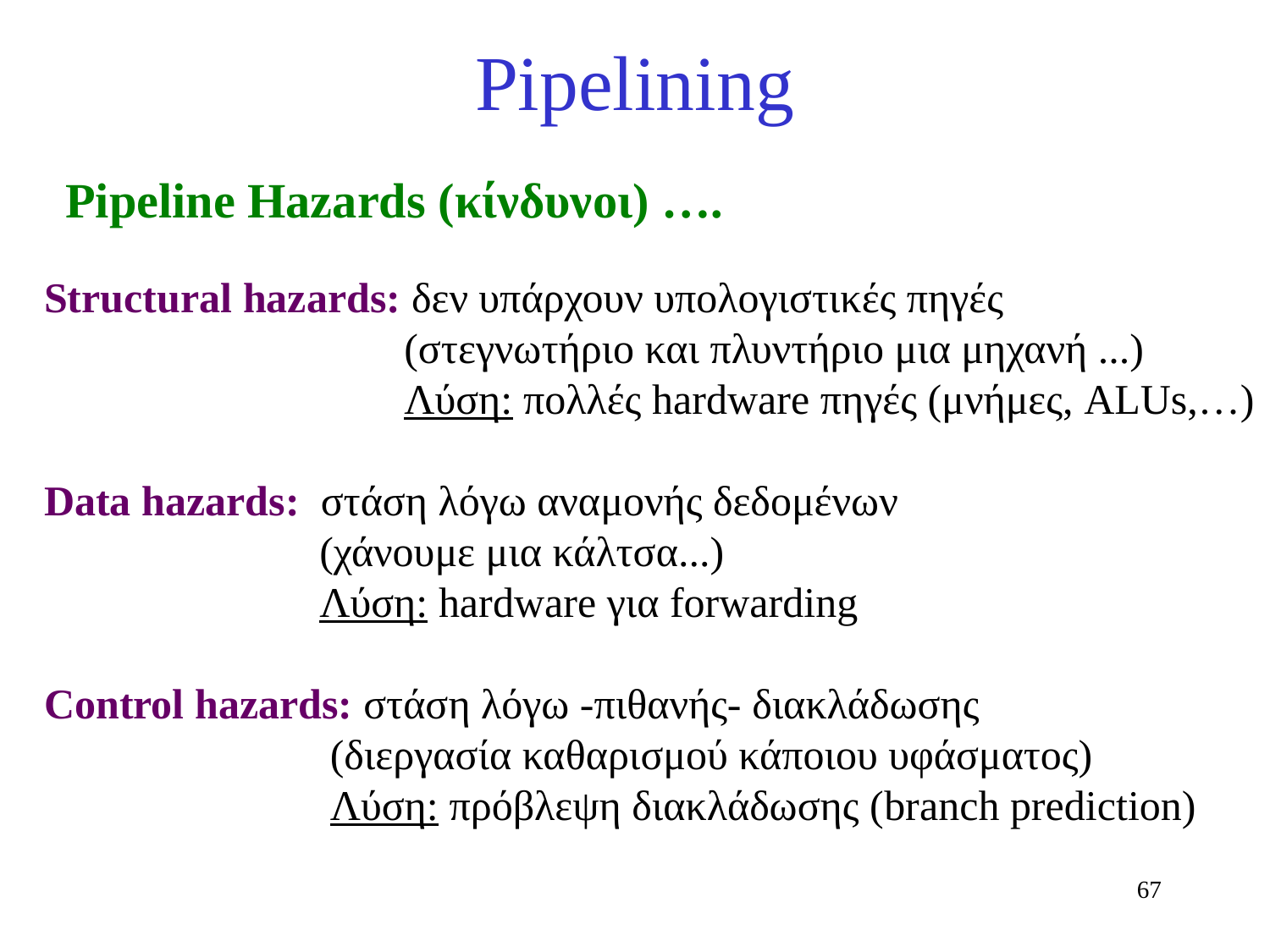

# Pipelining
Pipeline Hazards (κίνδυνοι) ….
Structural hazards: δεν υπάρχουν υπολογιστικές πηγές
                                  (στεγνωτήριο και πλυντήριο μια μηχανή ...)
                                  Λύση: πολλές hardware πηγές (μνήμες, ALUs,…)

Data hazards:  στάση λόγω αναμονής δεδομένων
                          (χάνουμε μια κάλτσα...)
                          Λύση: hardware για forwarding

Control hazards: στάση λόγω -πιθανής- διακλάδωσης
                           (διεργασία καθαρισμού κάποιου υφάσματος)
                           Λύση: πρόβλεψη διακλάδωσης (branch prediction)
67